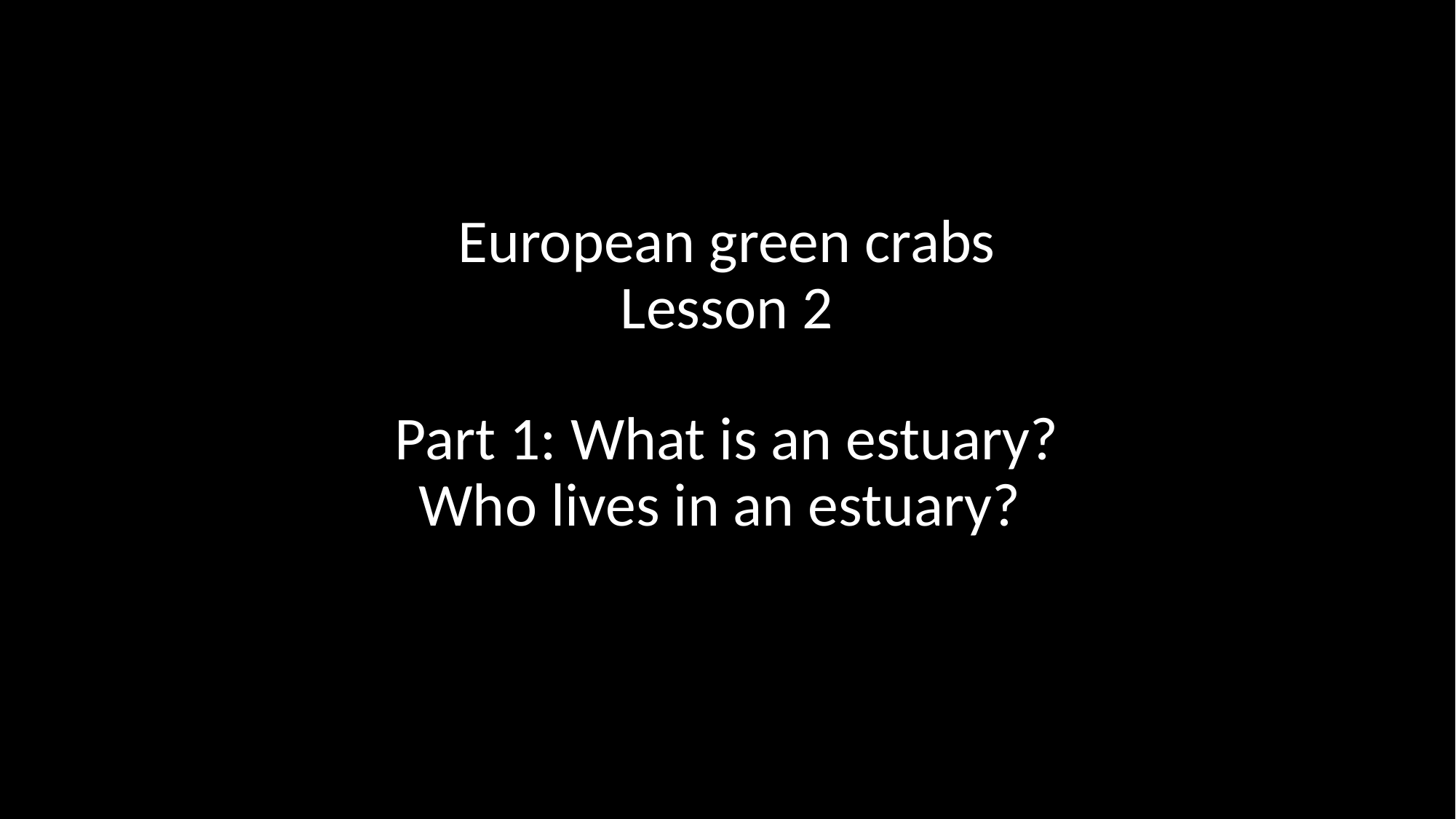

# European green crabs Lesson 2 Part 1: What is an estuary? Who lives in an estuary?